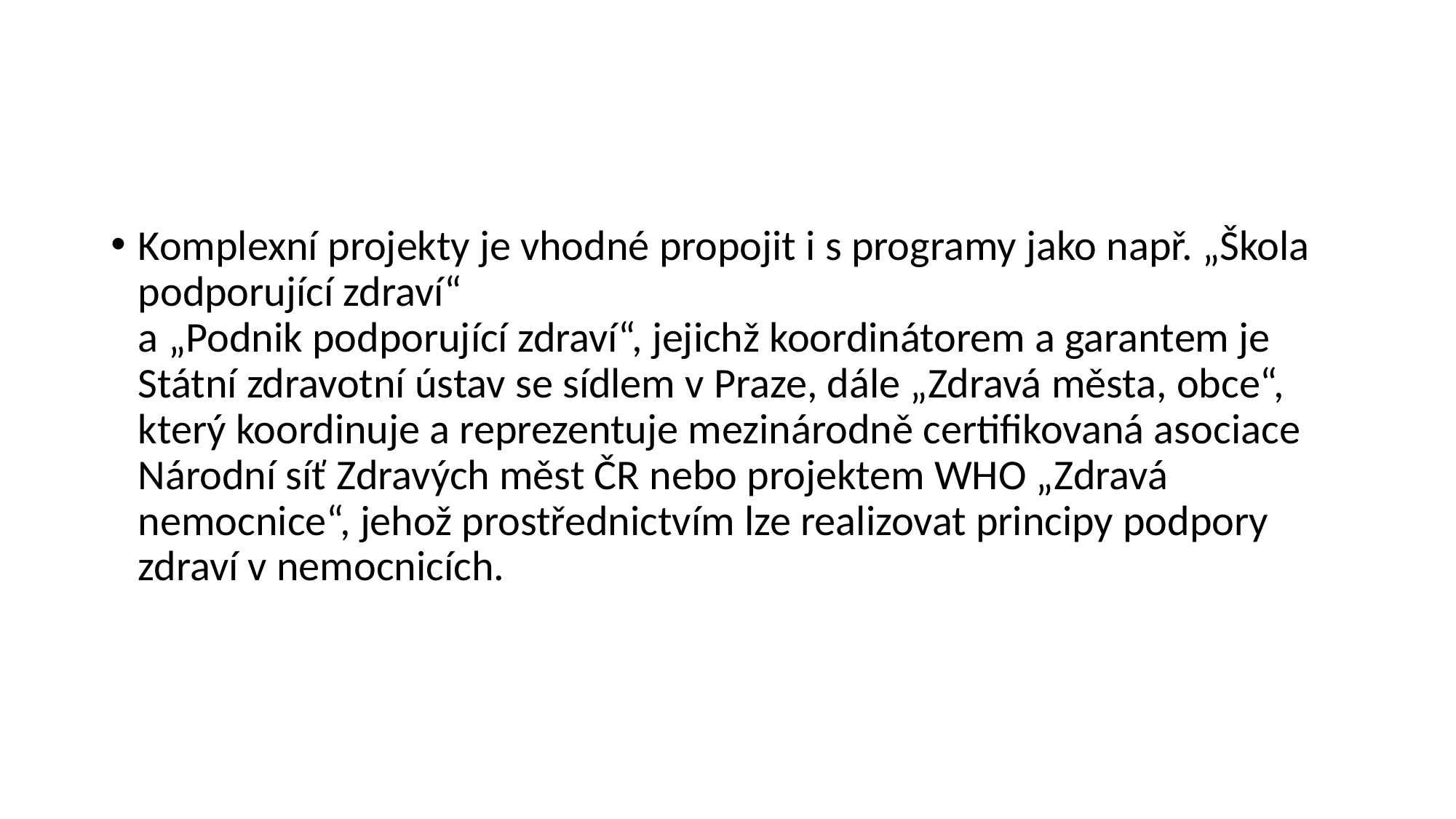

#
Komplexní projekty je vhodné propojit i s programy jako např. „Škola podporující zdraví“
a „Podnik podporující zdraví“, jejichž koordinátorem a garantem je Státní zdravotní ústav se sídlem v Praze, dále „Zdravá města, obce“, který koordinuje a reprezentuje mezinárodně certifikovaná asociace Národní síť Zdravých měst ČR nebo projektem WHO „Zdravá nemocnice“, jehož prostřednictvím lze realizovat principy podpory zdraví v nemocnicích.